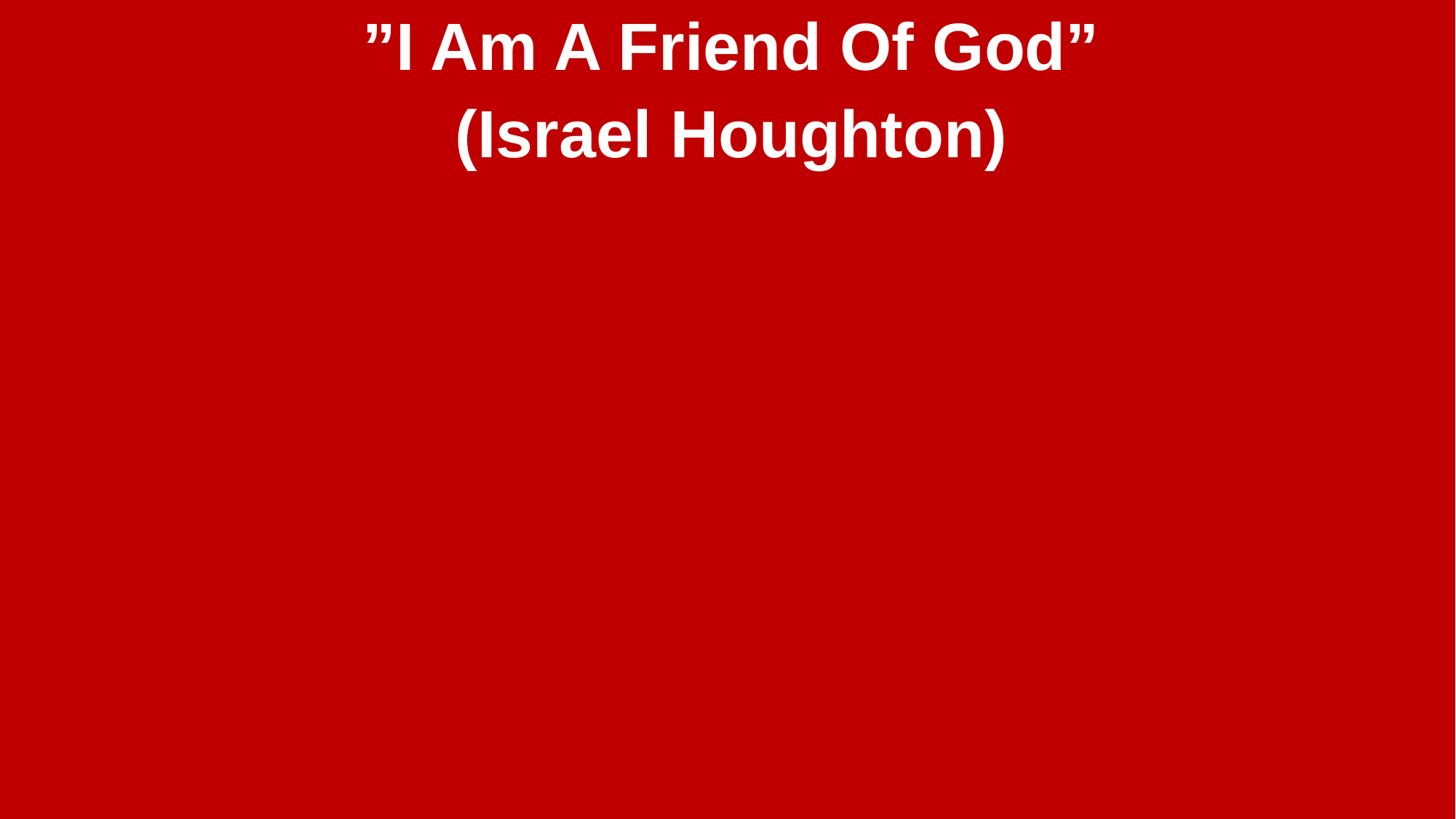

”I Am A Friend Of God”
(Israel Houghton)